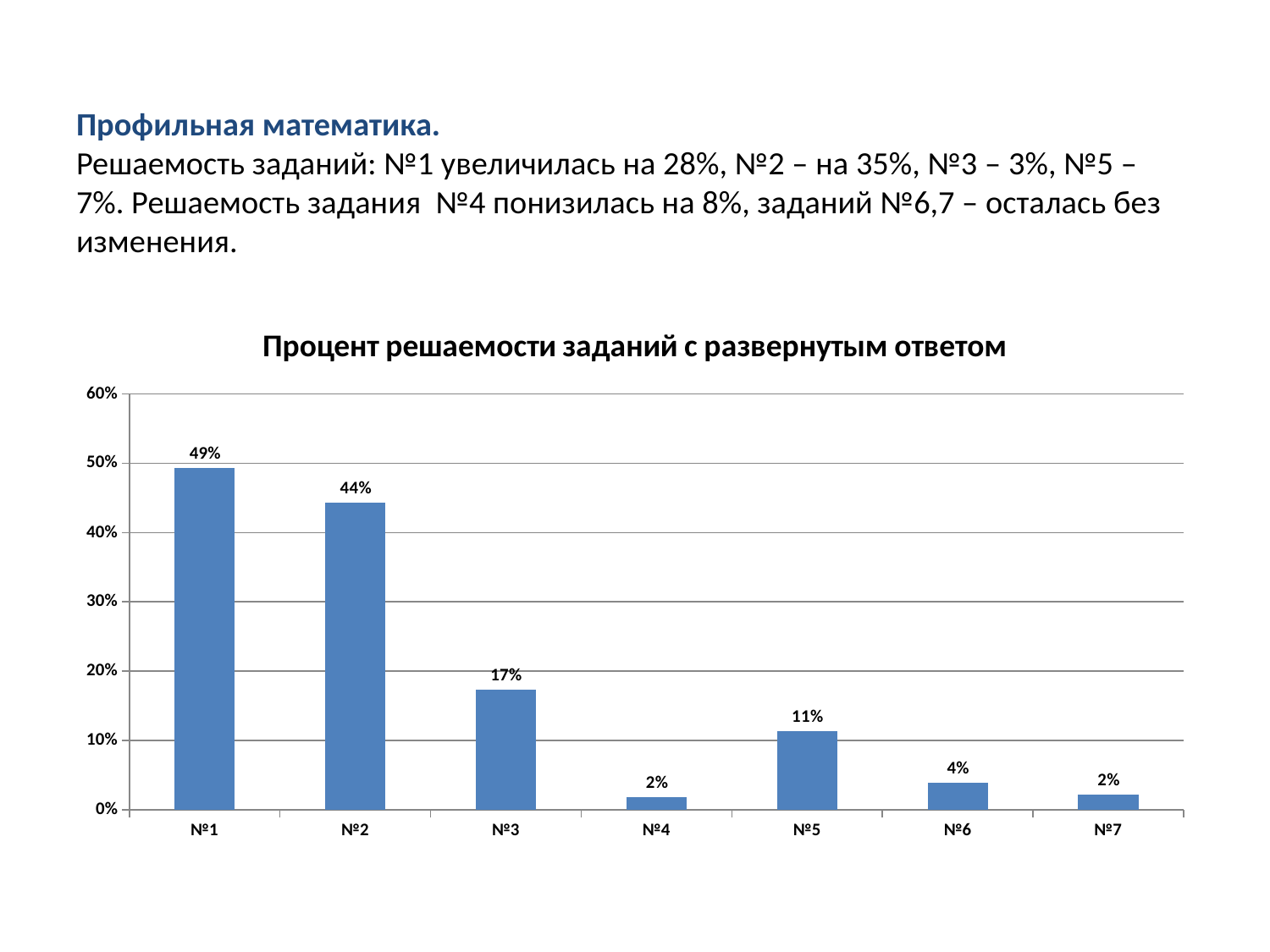

# Профильная математика. Решаемость заданий: №1 увеличилась на 28%, №2 – на 35%, №3 – 3%, №5 – 7%. Решаемость задания  №4 понизилась на 8%, заданий №6,7 – осталась без изменения.

### Chart: Процент решаемости заданий с развернутым ответом

| Category |  |
|---|---|
| №1 | 0.4937888198757767 |
| №2 | 0.44347826086956543 |
| №3 | 0.1732919254658386 |
| №4 | 0.01780538302277433 |
| №5 | 0.11304347826086956 |
| №6 | 0.03881987577639753 |
| №7 | 0.02236179159754639 |